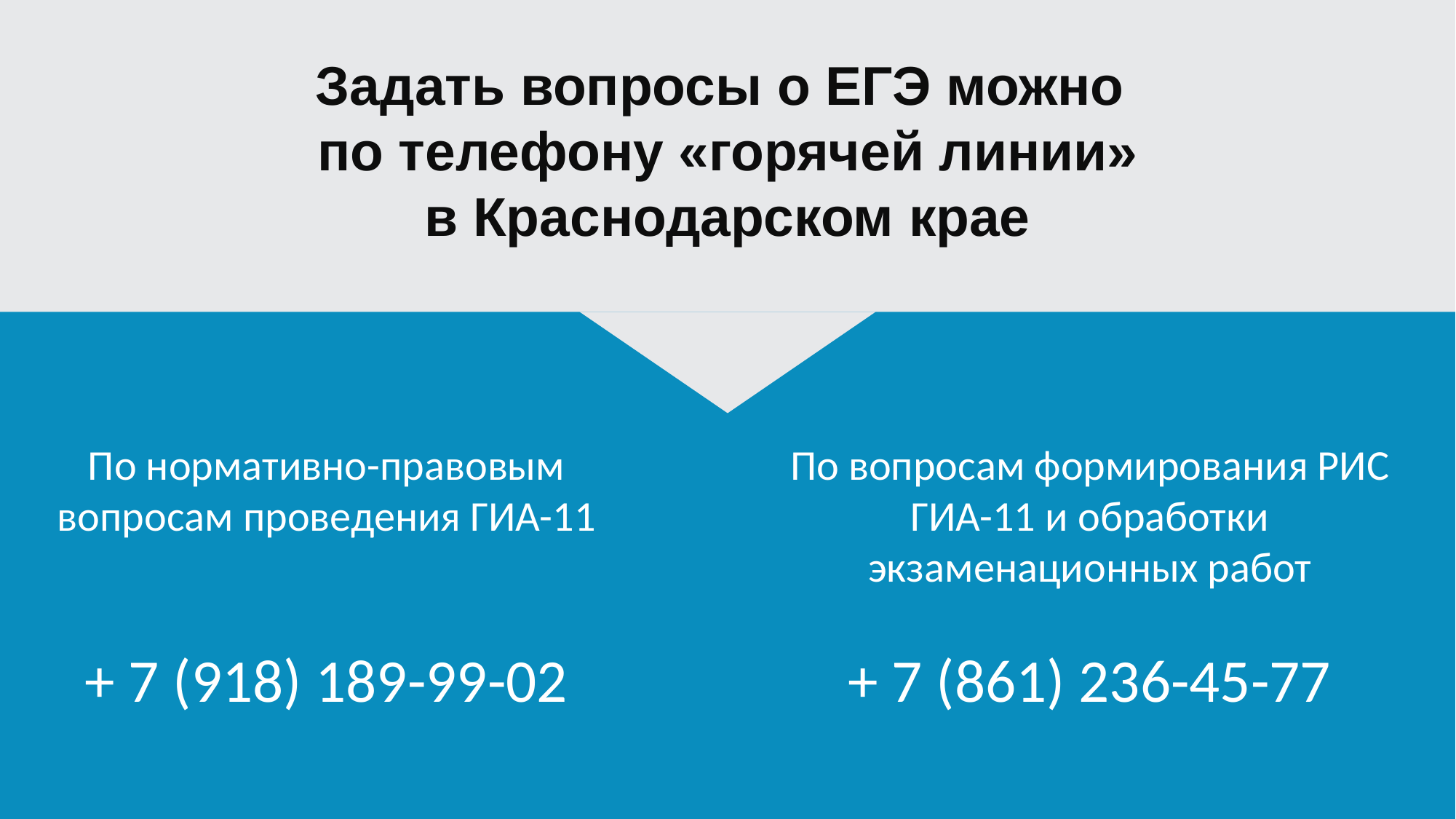

Задать вопросы о ЕГЭ можно
по телефону «горячей линии»
в Краснодарском крае

По нормативно-правовым вопросам проведения ГИА-11

+ 7 (918) 189-99-02
По вопросам формирования РИС ГИА-11 и обработки экзаменационных работ

+ 7 (861) 236-45-77